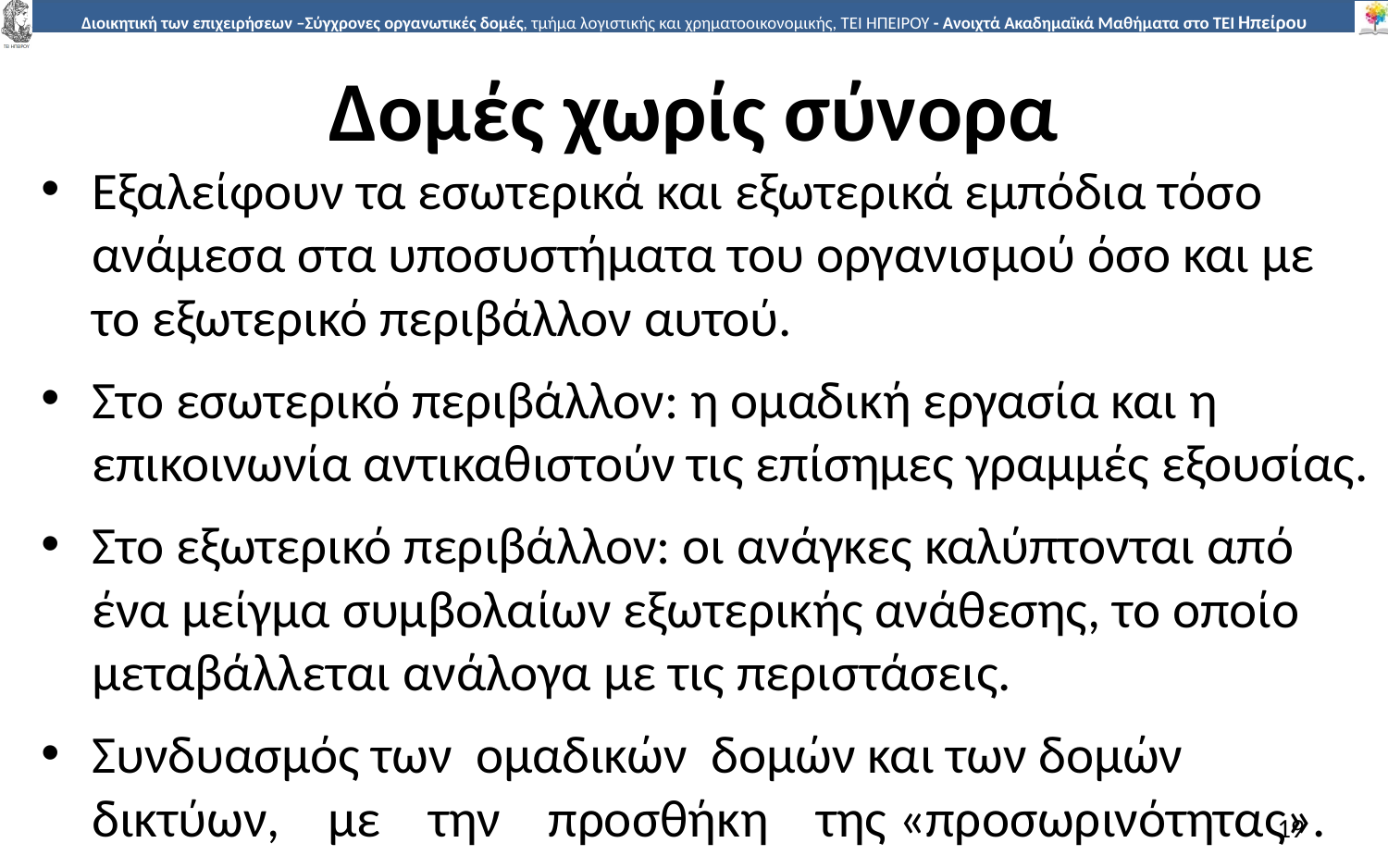

# Δοµές χωρίς σύνορα
Εξαλείφουν τα εσωτερικά και εξωτερικά εµπόδια τόσο ανάµεσα στα υποσυστήµατα του οργανισµού όσο και µε το εξωτερικό περιβάλλον αυτού.
Στο εσωτερικό περιβάλλον: η οµαδική εργασία και η επικοινωνία αντικαθιστούν τις επίσηµες γραµµές εξουσίας.
Στο εξωτερικό περιβάλλον: οι ανάγκες καλύπτονται από ένα µείγµα συµβολαίων εξωτερικής ανάθεσης, το οποίο µεταβάλλεται ανάλογα µε τις περιστάσεις.
Συνδυασµός των  οµαδικών  δοµών και των δοµών    δικτύων,    µε    την    προσθήκη    της «προσωρινότητας».

19